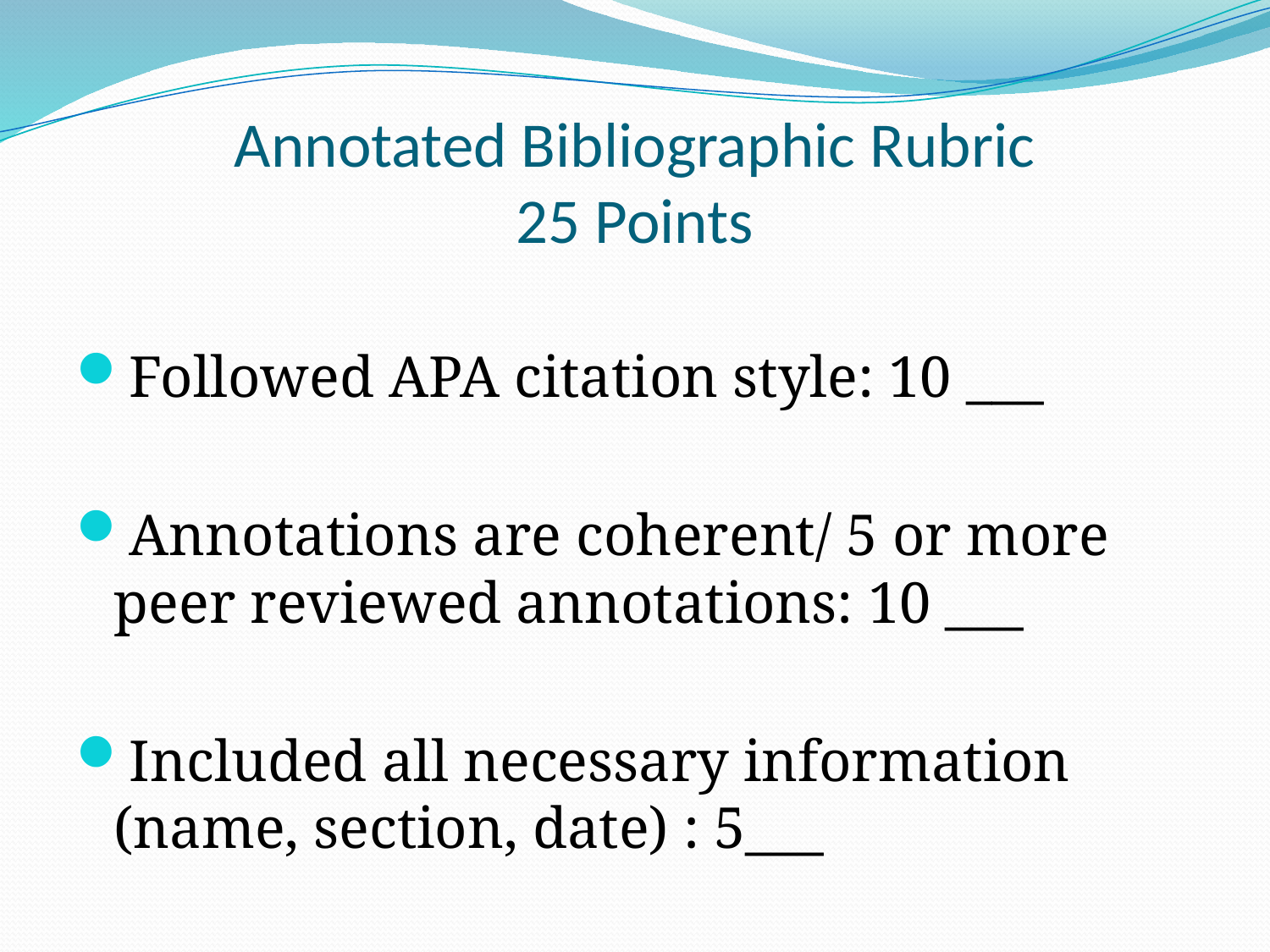

# Annotated Bibliographic Rubric 25 Points

Followed APA citation style: 10 ___

Annotations are coherent/ 5 or more peer reviewed annotations: 10 ___

Included all necessary information (name, section, date) : 5___